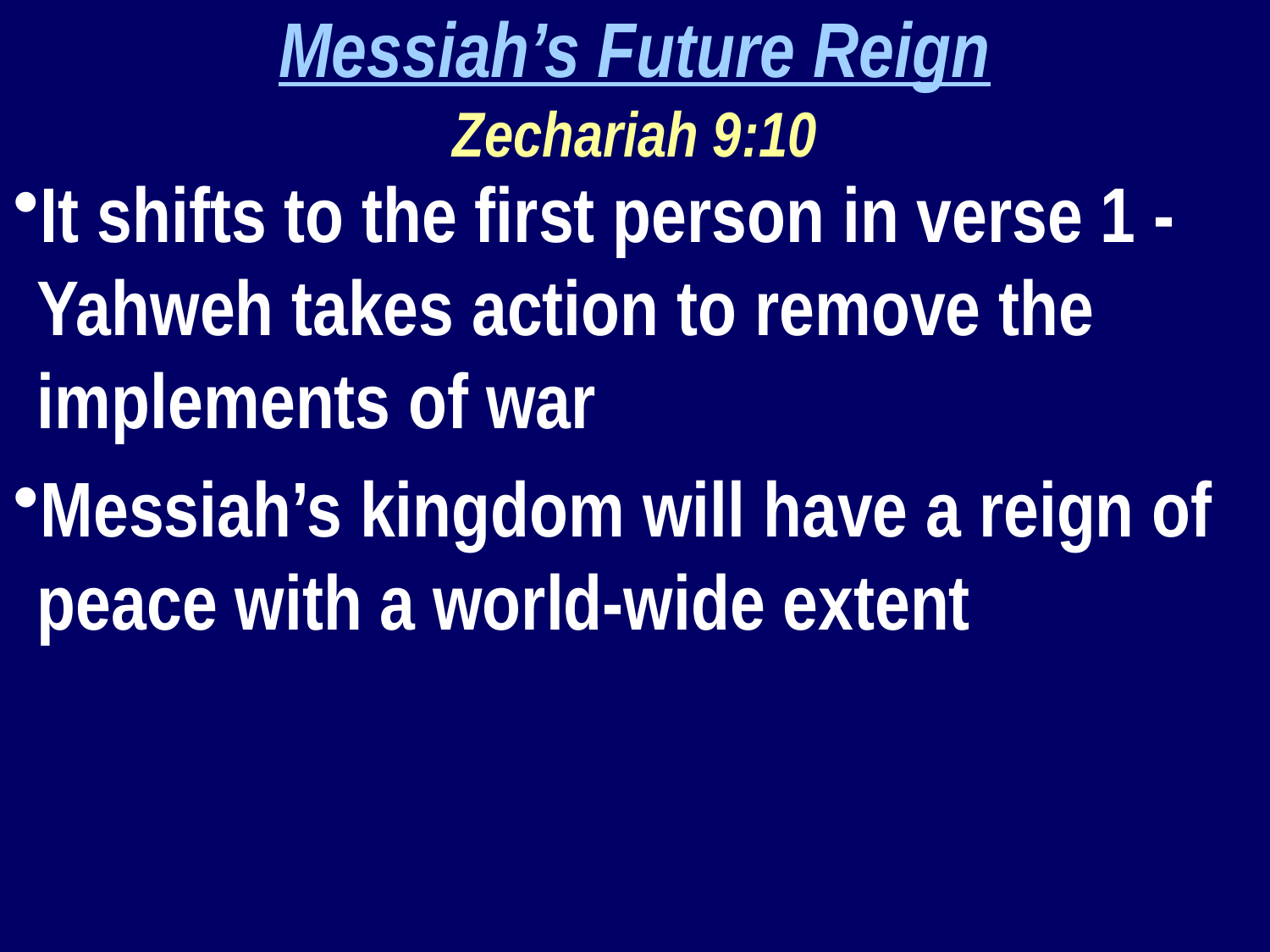

Messiah’s Future Reign
Zechariah 9:10
It shifts to the first person in verse 1 - Yahweh takes action to remove the implements of war
Messiah’s kingdom will have a reign of peace with a world-wide extent